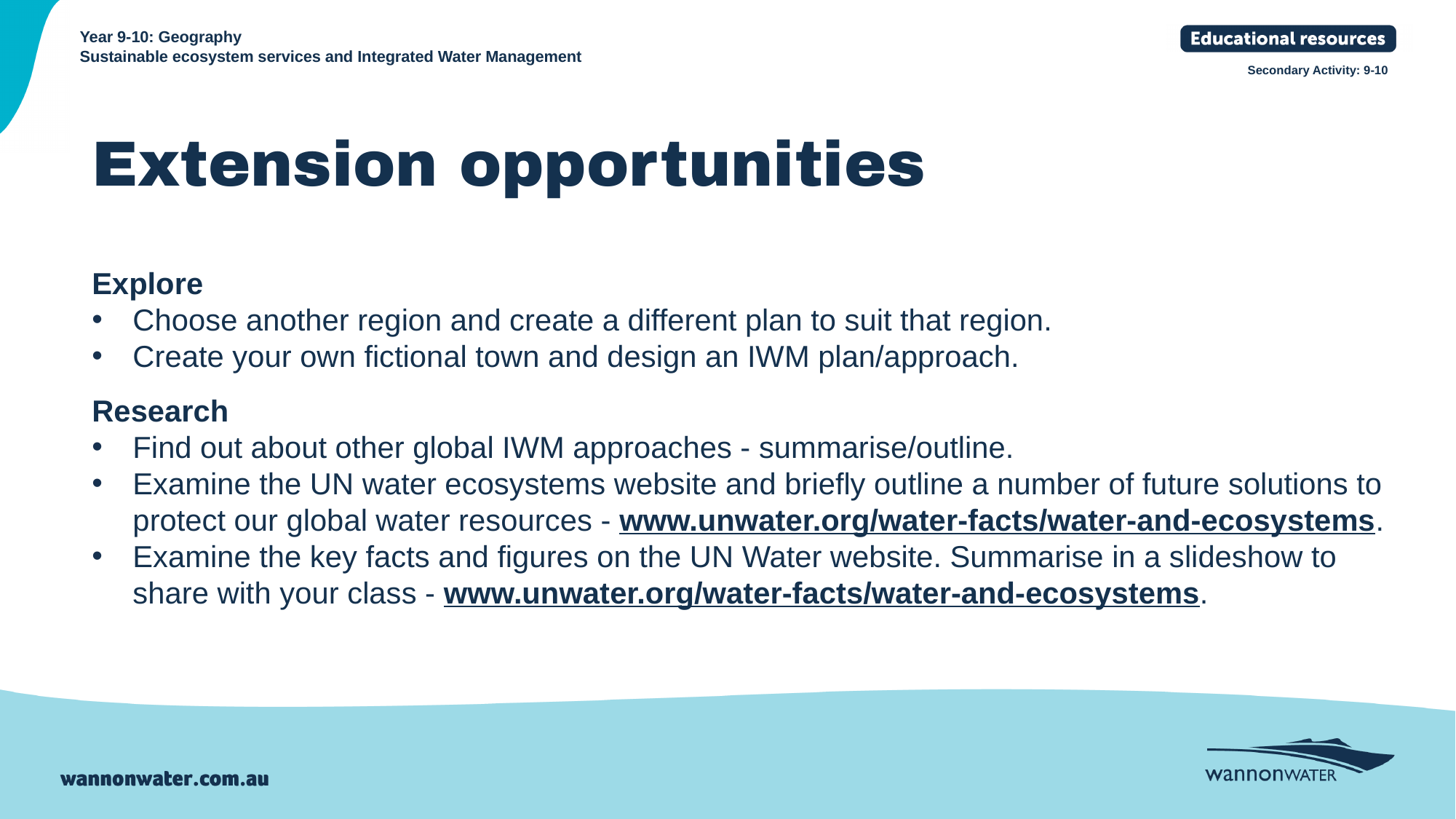

Extension opportunities
Explore
Choose another region and create a different plan to suit that region.
Create your own fictional town and design an IWM plan/approach.

Research
Find out about other global IWM approaches - summarise/outline.
Examine the UN water ecosystems website and briefly outline a number of future solutions to protect our global water resources - www.unwater.org/water-facts/water-and-ecosystems.
Examine the key facts and figures on the UN Water website. Summarise in a slideshow to share with your class - www.unwater.org/water-facts/water-and-ecosystems.